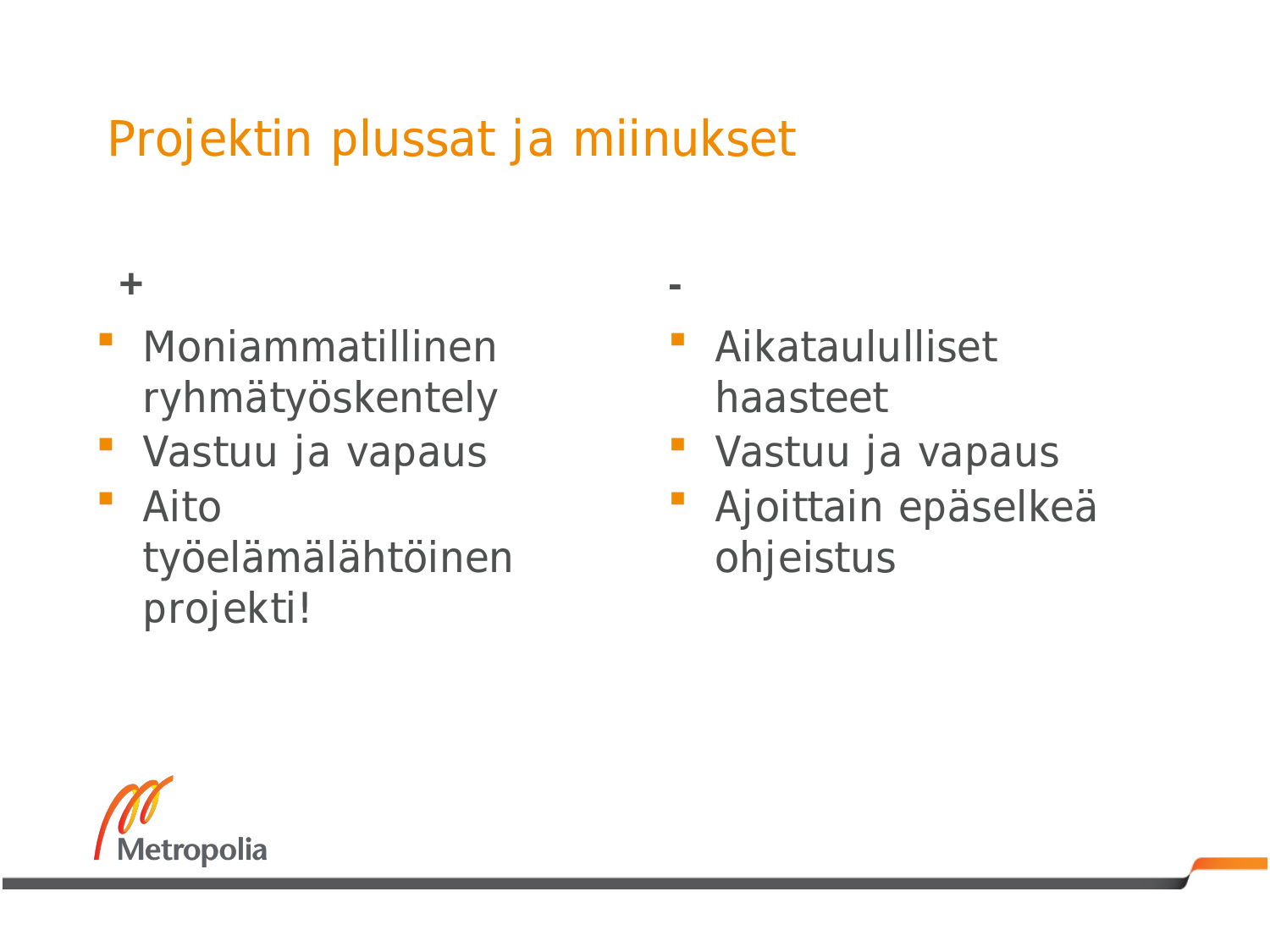

# Projektin plussat ja miinukset
+
-
Moniammatillinen ryhmätyöskentely
Vastuu ja vapaus
Aito työelämälähtöinen projekti!

Aikataululliset haasteet
Vastuu ja vapaus
Ajoittain epäselkeä ohjeistus